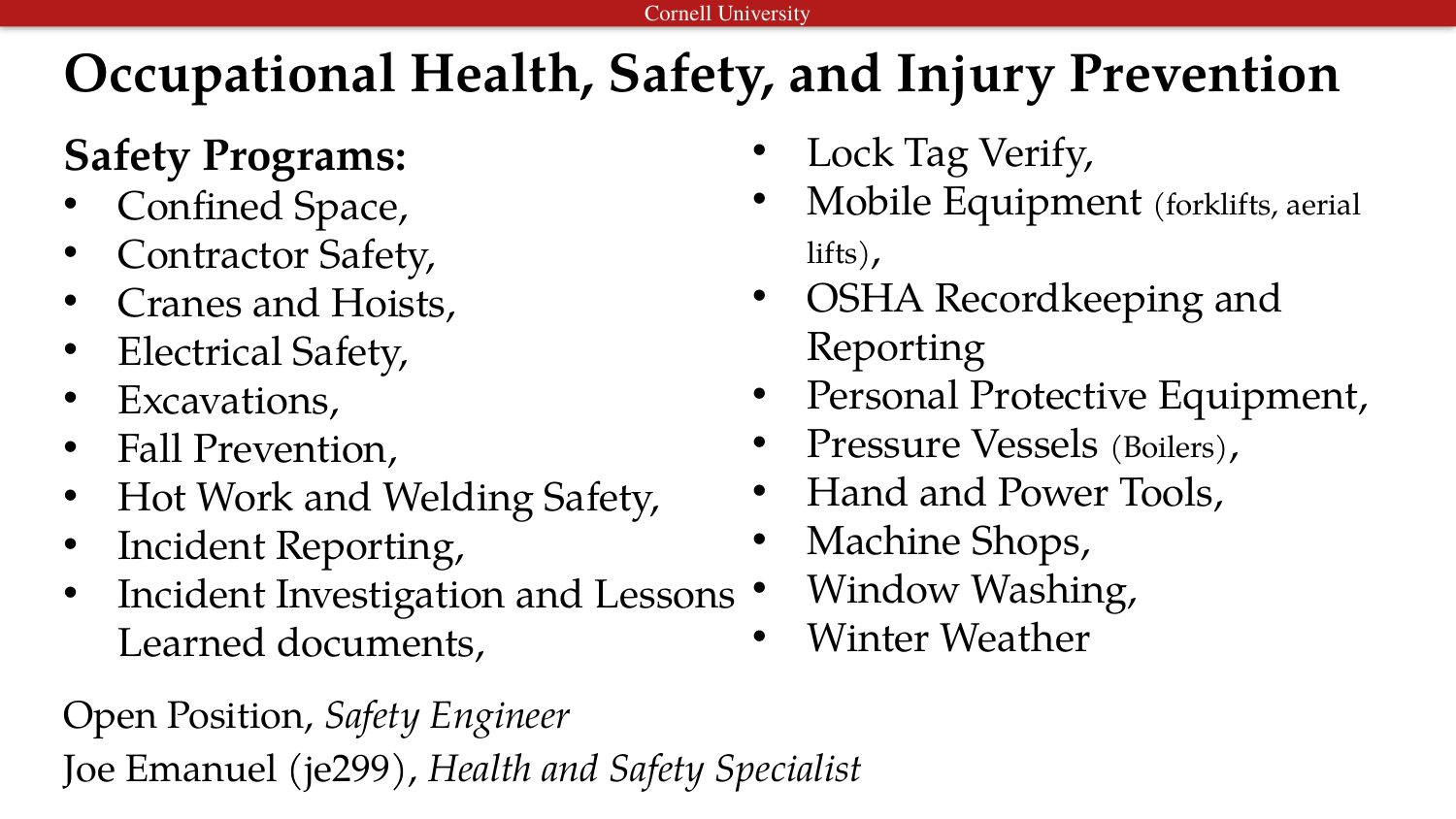

# Occupational Health, Safety, and Injury Prevention
Safety Programs:
Confined Space,
Contractor Safety,
Cranes and Hoists,
Electrical Safety,
Excavations,
Fall Prevention,
Hot Work and Welding Safety,
Incident Reporting,
Incident Investigation and Lessons Learned documents,
Lock Tag Verify,
Mobile Equipment (forklifts, aerial lifts),
OSHA Recordkeeping and Reporting
Personal Protective Equipment,
Pressure Vessels (Boilers),
Hand and Power Tools,
Machine Shops,
Window Washing,
Winter Weather
Open Position, Safety Engineer
Joe Emanuel (je299), Health and Safety Specialist